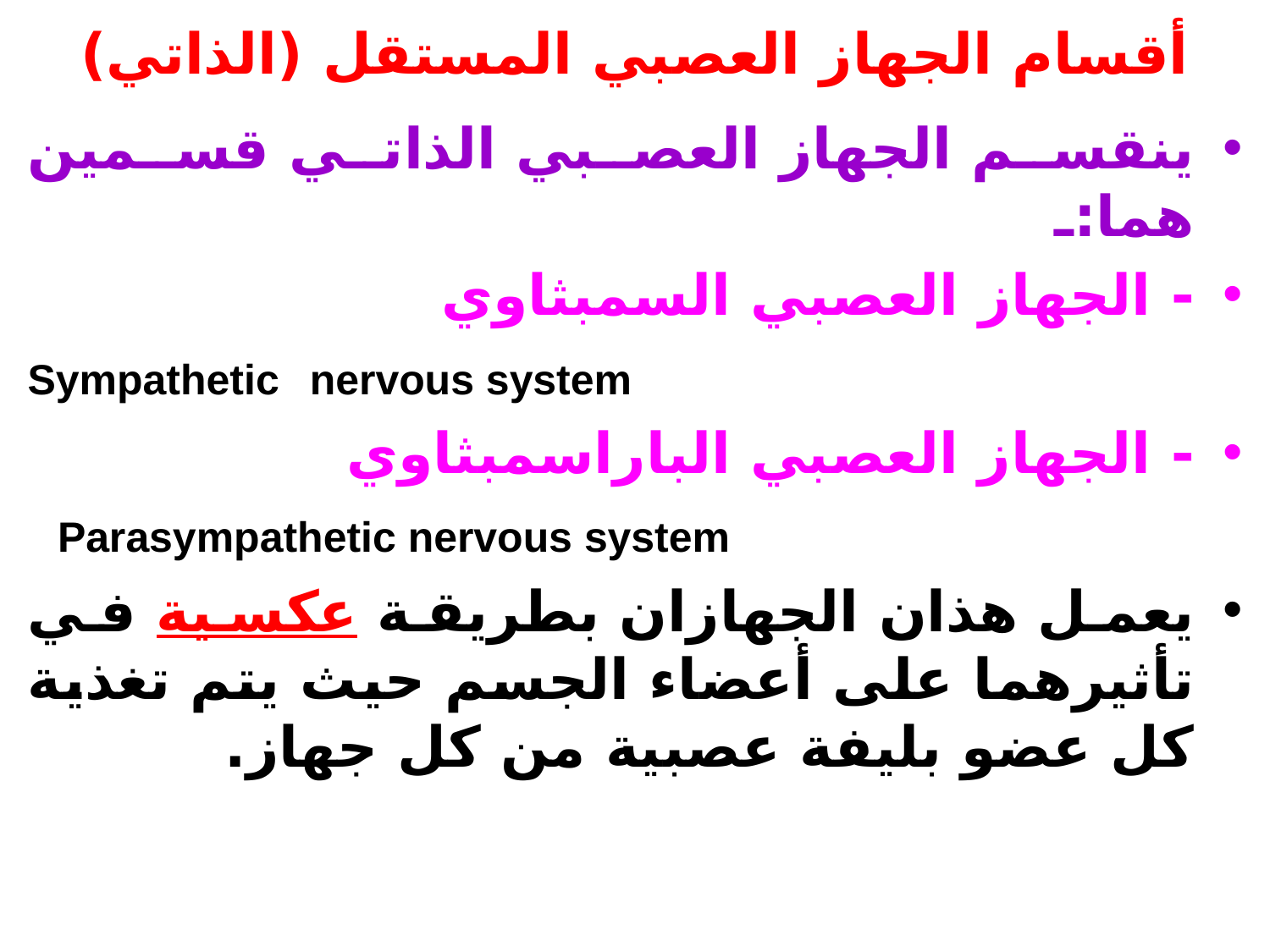

# أقسام الجهاز العصبي المستقل (الذاتي)
ينقسم الجهاز العصبي الذاتي قسمين هما:ـ
- الجهاز العصبي السمبثاوي
                               Sympathetic nervous system
- الجهاز العصبي الباراسمبثاوي
                          Parasympathetic nervous system
يعمل هذان الجهازان بطريقة عكسية في تأثيرهما على أعضاء الجسم حيث يتم تغذية كل عضو بليفة عصبية من كل جهاز.